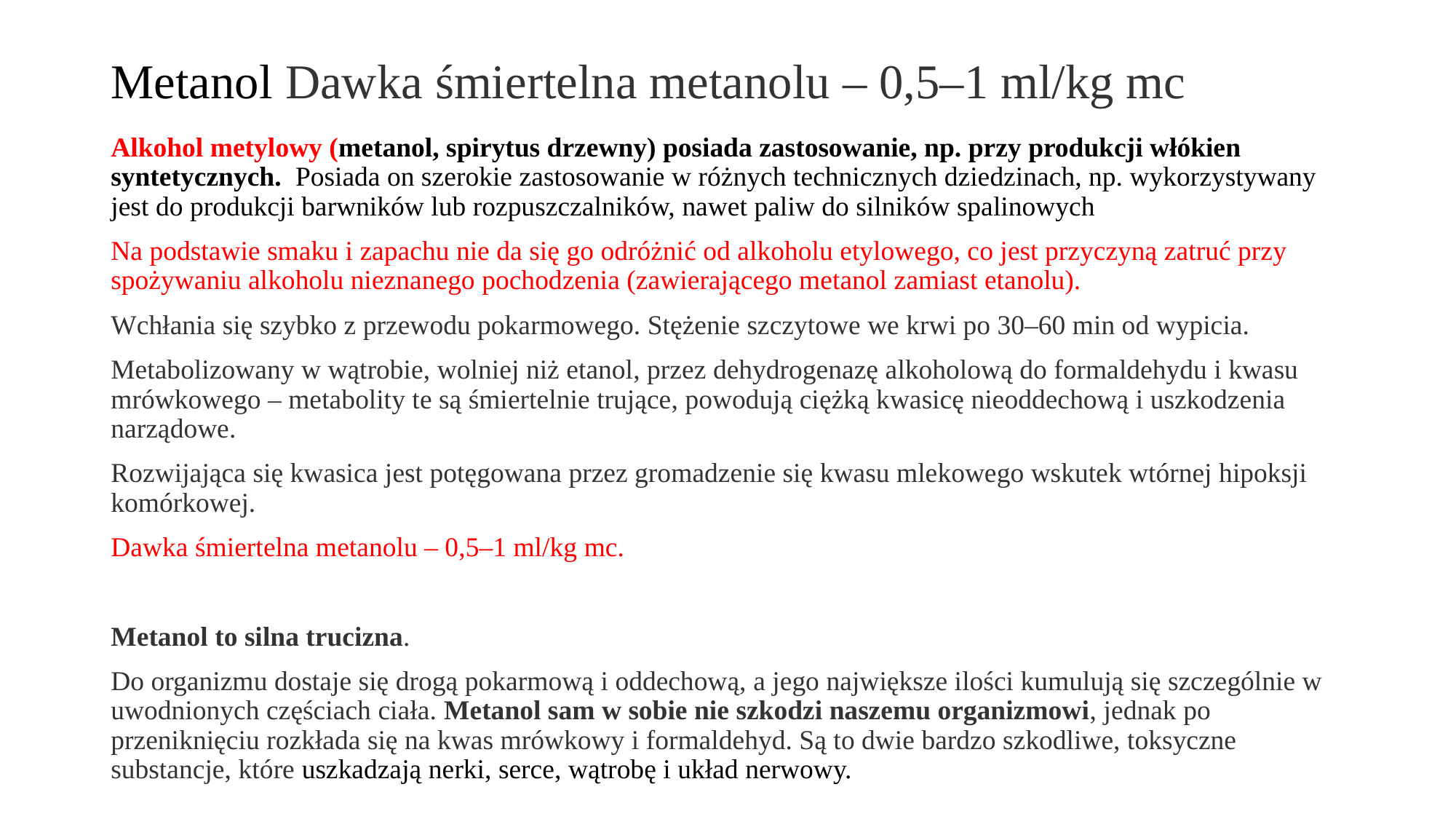

# Metanol Dawka śmiertelna metanolu – 0,5–1 ml/kg mc
Alkohol metylowy (metanol, spirytus drzewny) posiada zastosowanie, np. przy produkcji włókien syntetycznych.  Posiada on szerokie zastosowanie w różnych technicznych dziedzinach, np. wykorzystywany jest do produkcji barwników lub rozpuszczalników, nawet paliw do silników spalinowych
Na podstawie smaku i zapachu nie da się go odróżnić od alkoholu etylowego, co jest przyczyną zatruć przy spożywaniu alkoholu nieznanego pochodzenia (zawierającego metanol zamiast etanolu).
Wchłania się szybko z przewodu pokarmowego. Stężenie szczytowe we krwi po 30–60 min od wypicia.
Metabolizowany w wątrobie, wolniej niż etanol, przez dehydrogenazę alkoholową do formaldehydu i kwasu mrówkowego – metabolity te są śmiertelnie trujące, powodują ciężką kwasicę nieoddechową i uszkodzenia narządowe.
Rozwijająca się kwasica jest potęgowana przez gromadzenie się kwasu mlekowego wskutek wtórnej hipoksji komórkowej.
Dawka śmiertelna metanolu – 0,5–1 ml/kg mc.

Metanol to silna trucizna.
Do organizmu dostaje się drogą pokarmową i oddechową, a jego największe ilości kumulują się szczególnie w uwodnionych częściach ciała. Metanol sam w sobie nie szkodzi naszemu organizmowi, jednak po przeniknięciu rozkłada się na kwas mrówkowy i formaldehyd. Są to dwie bardzo szkodliwe, toksyczne substancje, które uszkadzają nerki, serce, wątrobę i układ nerwowy.